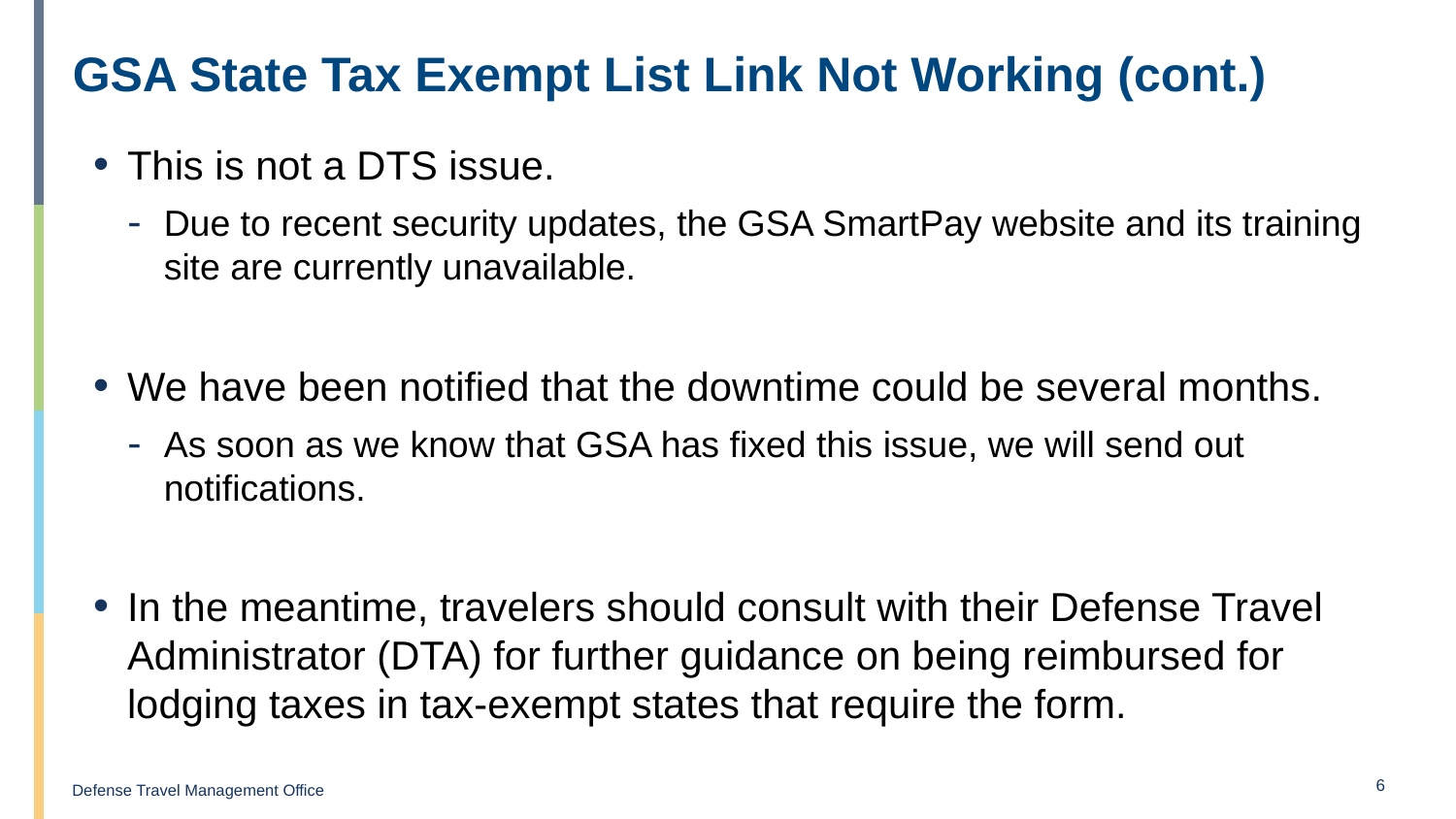

# GSA State Tax Exempt List Link Not Working (cont.)
This is not a DTS issue.
Due to recent security updates, the GSA SmartPay website and its training site are currently unavailable.

We have been notified that the downtime could be several months.
As soon as we know that GSA has fixed this issue, we will send out notifications.

In the meantime, travelers should consult with their Defense Travel Administrator (DTA) for further guidance on being reimbursed for lodging taxes in tax-exempt states that require the form.
6